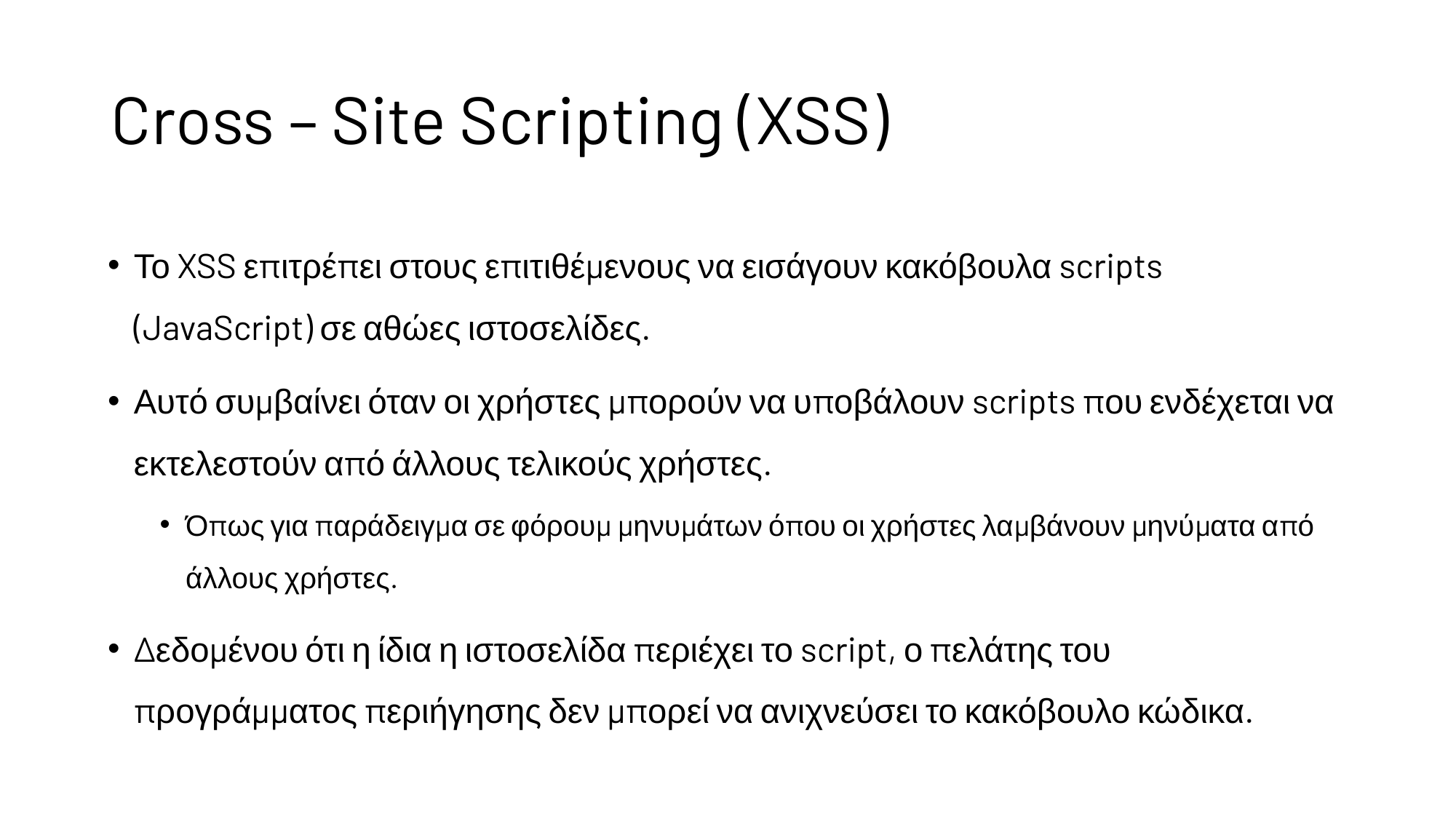

# Cross – Site Scripting (XSS)
Το XSS επιτρέπει στους επιτιθέμενους να εισάγουν κακόβουλα scripts (JavaScript) σε αθώες ιστοσελίδες.
Αυτό συμβαίνει όταν οι χρήστες μπορούν να υποβάλουν scripts που ενδέχεται να εκτελεστούν από άλλους τελικούς χρήστες.
Όπως για παράδειγμα σε φόρουμ μηνυμάτων όπου οι χρήστες λαμβάνουν μηνύματα από άλλους χρήστες.
Δεδομένου ότι η ίδια η ιστοσελίδα περιέχει το script, ο πελάτης του προγράμματος περιήγησης δεν μπορεί να ανιχνεύσει το κακόβουλο κώδικα.